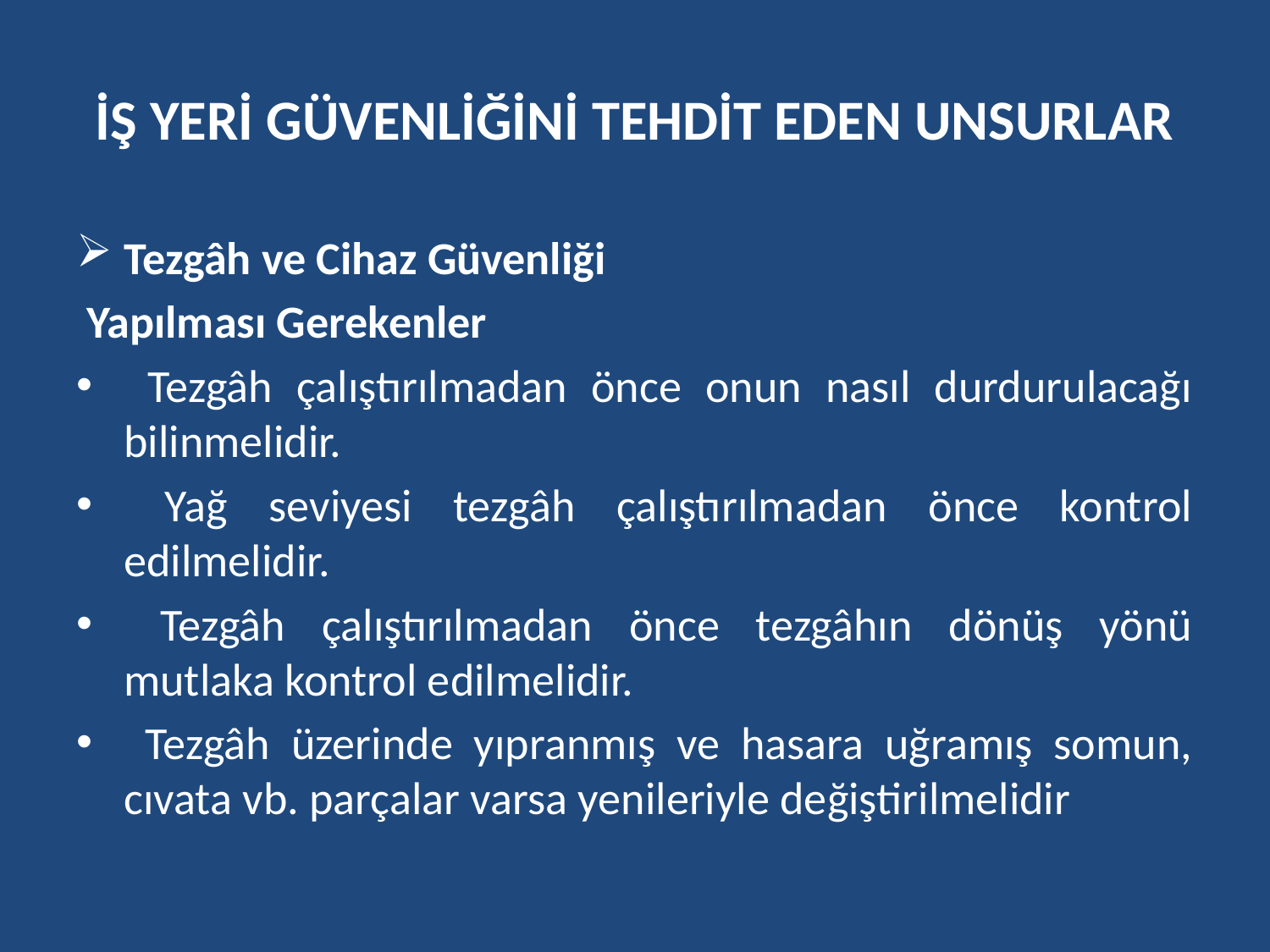

# İŞ YERİ GÜVENLİĞİNİ TEHDİT EDEN UNSURLAR
Tezgâh ve Cihaz Güvenliği
 Yapılması Gerekenler
 Tezgâh çalıştırılmadan önce onun nasıl durdurulacağı bilinmelidir.
 Yağ seviyesi tezgâh çalıştırılmadan önce kontrol edilmelidir.
 Tezgâh çalıştırılmadan önce tezgâhın dönüş yönü mutlaka kontrol edilmelidir.
 Tezgâh üzerinde yıpranmış ve hasara uğramış somun, cıvata vb. parçalar varsa yenileriyle değiştirilmelidir